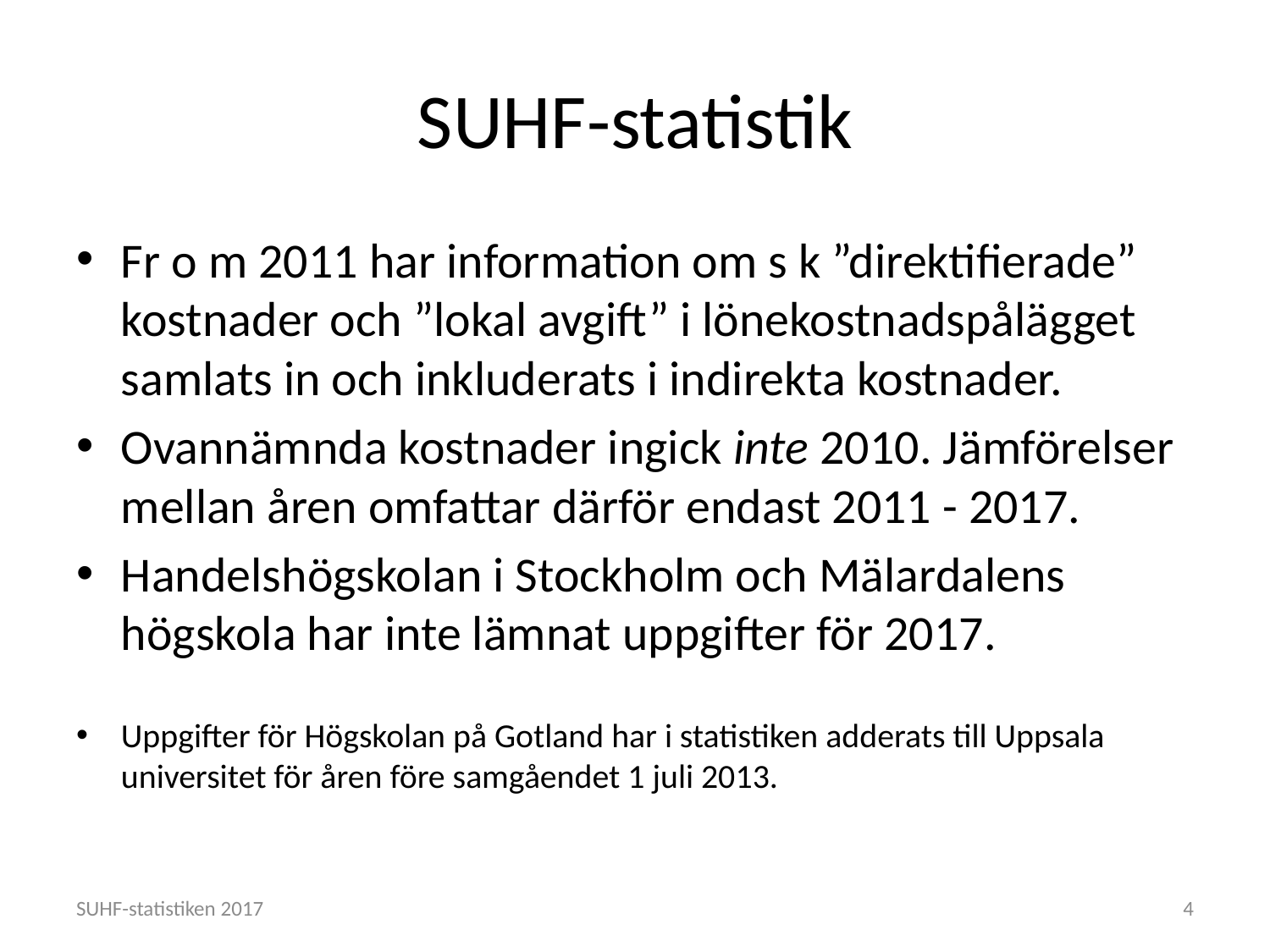

# SUHF-statistik
Fr o m 2011 har information om s k ”direktifierade” kostnader och ”lokal avgift” i lönekostnadspålägget samlats in och inkluderats i indirekta kostnader.
Ovannämnda kostnader ingick inte 2010. Jämförelser mellan åren omfattar därför endast 2011 - 2017.
Handelshögskolan i Stockholm och Mälardalens högskola har inte lämnat uppgifter för 2017.

Uppgifter för Högskolan på Gotland har i statistiken adderats till Uppsala universitet för åren före samgåendet 1 juli 2013.
SUHF-statistiken 2017
4